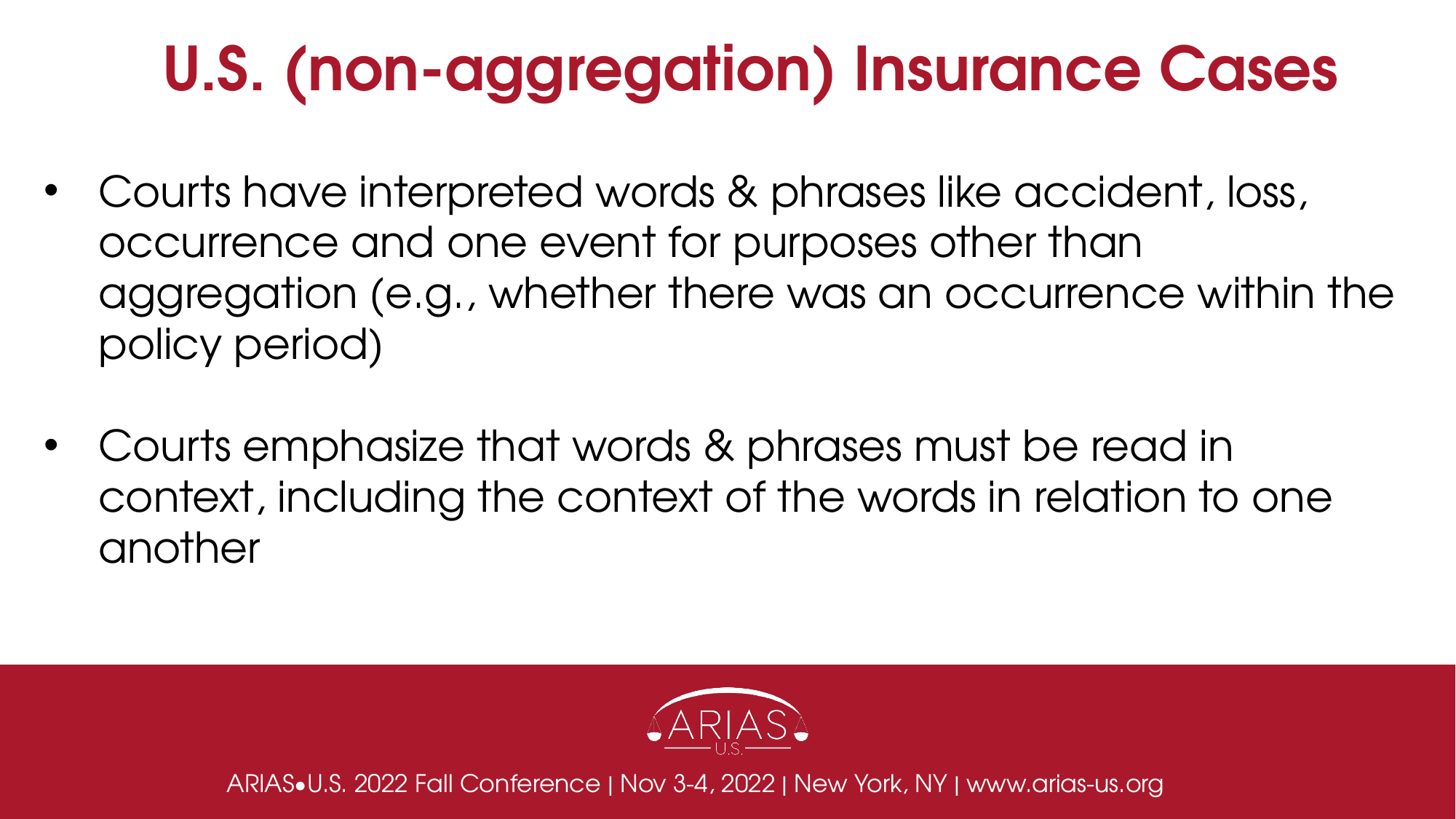

# U.S. (non-aggregation) Insurance Cases

Courts have interpreted words & phrases like accident, loss, occurrence and one event for purposes other than aggregation (e.g., whether there was an occurrence within the policy period)

Courts emphasize that words & phrases must be read in context, including the context of the words in relation to one another